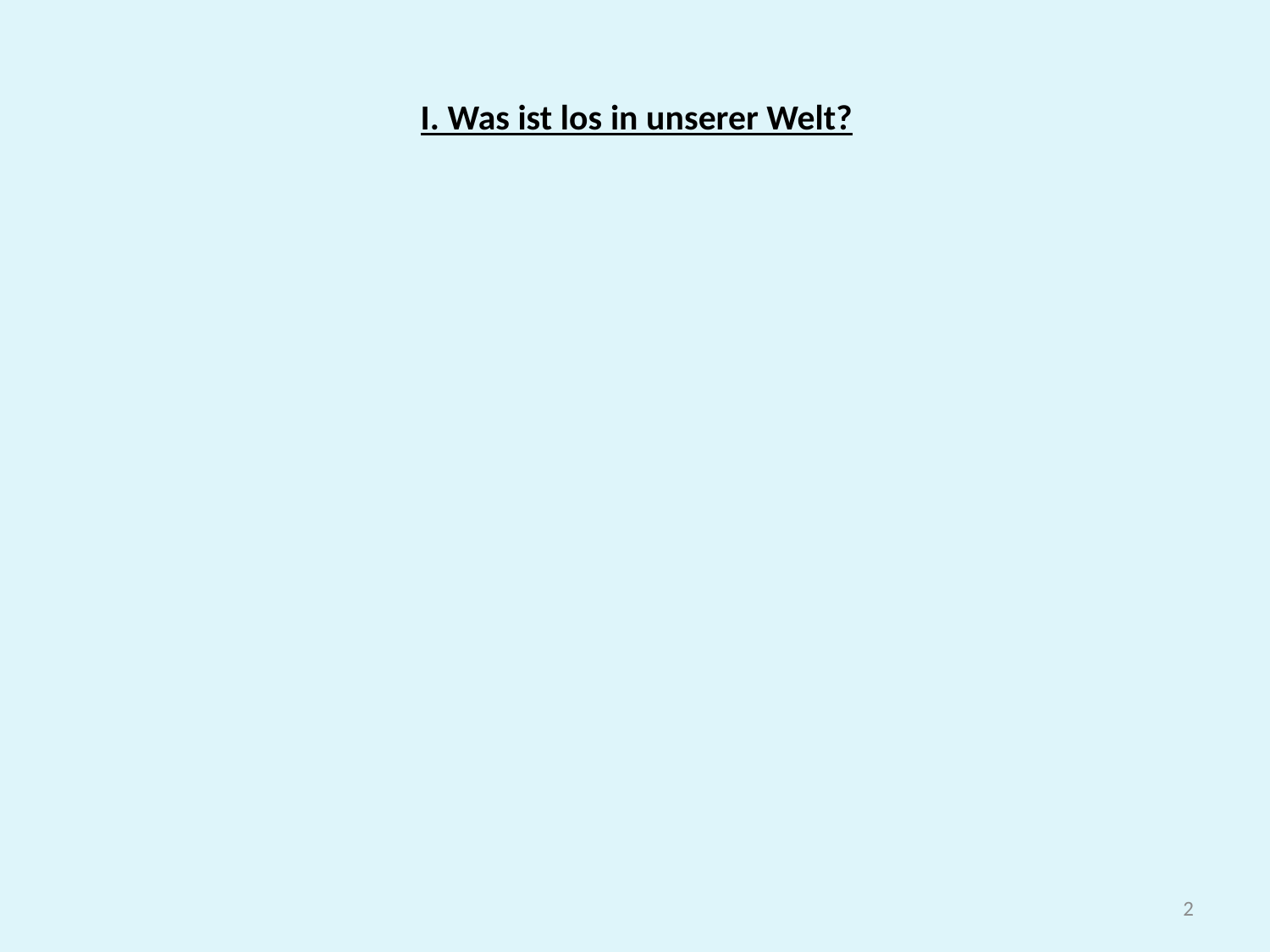

# I. Was ist los in unserer Welt?
2